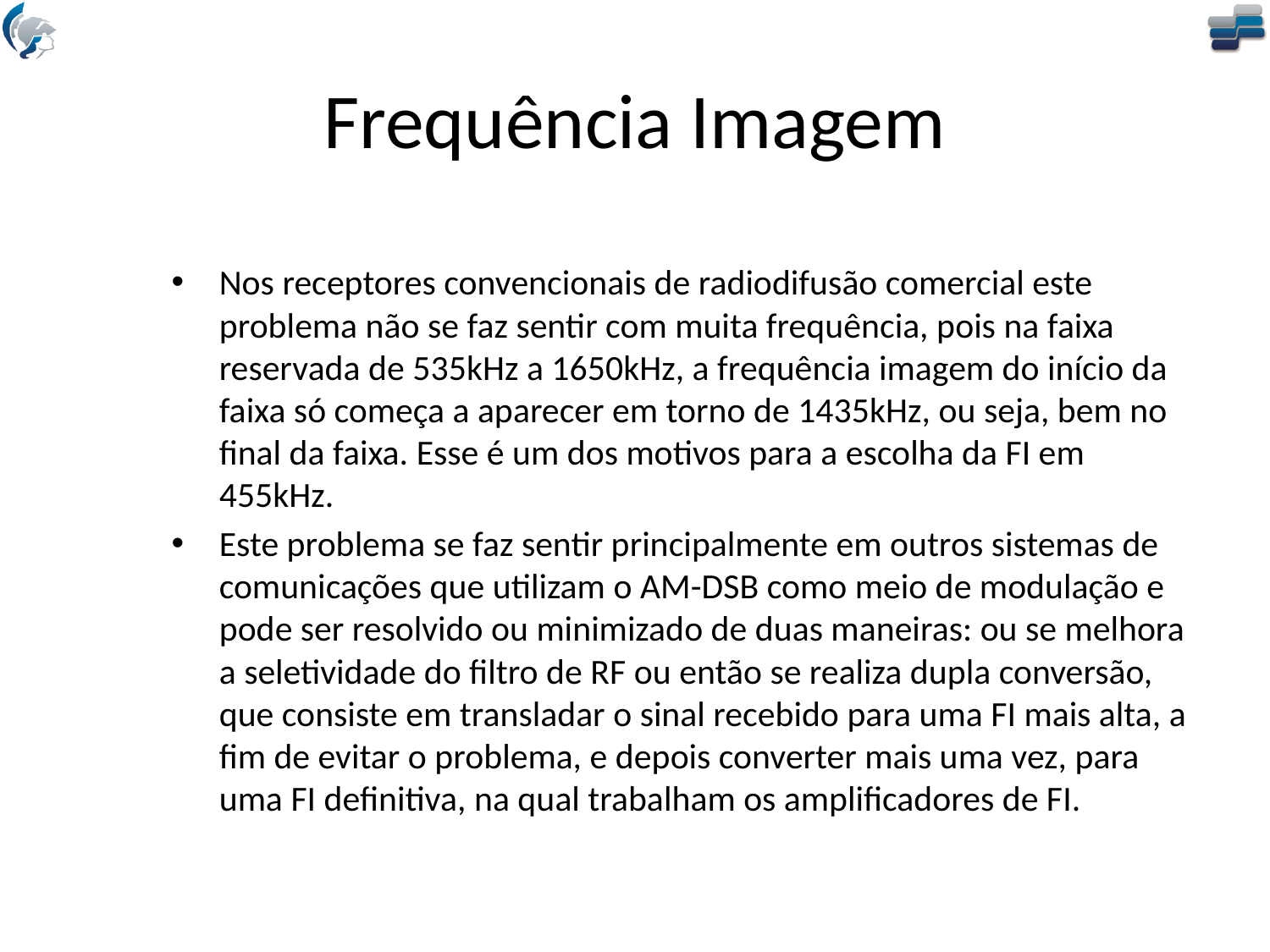

# Frequência Imagem
Nos receptores convencionais de radiodifusão comercial este problema não se faz sentir com muita frequência, pois na faixa reservada de 535kHz a 1650kHz, a frequência imagem do início da faixa só começa a aparecer em torno de 1435kHz, ou seja, bem no final da faixa. Esse é um dos motivos para a escolha da FI em 455kHz.
Este problema se faz sentir principalmente em outros sistemas de comunicações que utilizam o AM-DSB como meio de modulação e pode ser resolvido ou minimizado de duas maneiras: ou se melhora a seletividade do filtro de RF ou então se realiza dupla conversão, que consiste em transladar o sinal recebido para uma FI mais alta, a fim de evitar o problema, e depois converter mais uma vez, para uma FI definitiva, na qual trabalham os amplificadores de FI.